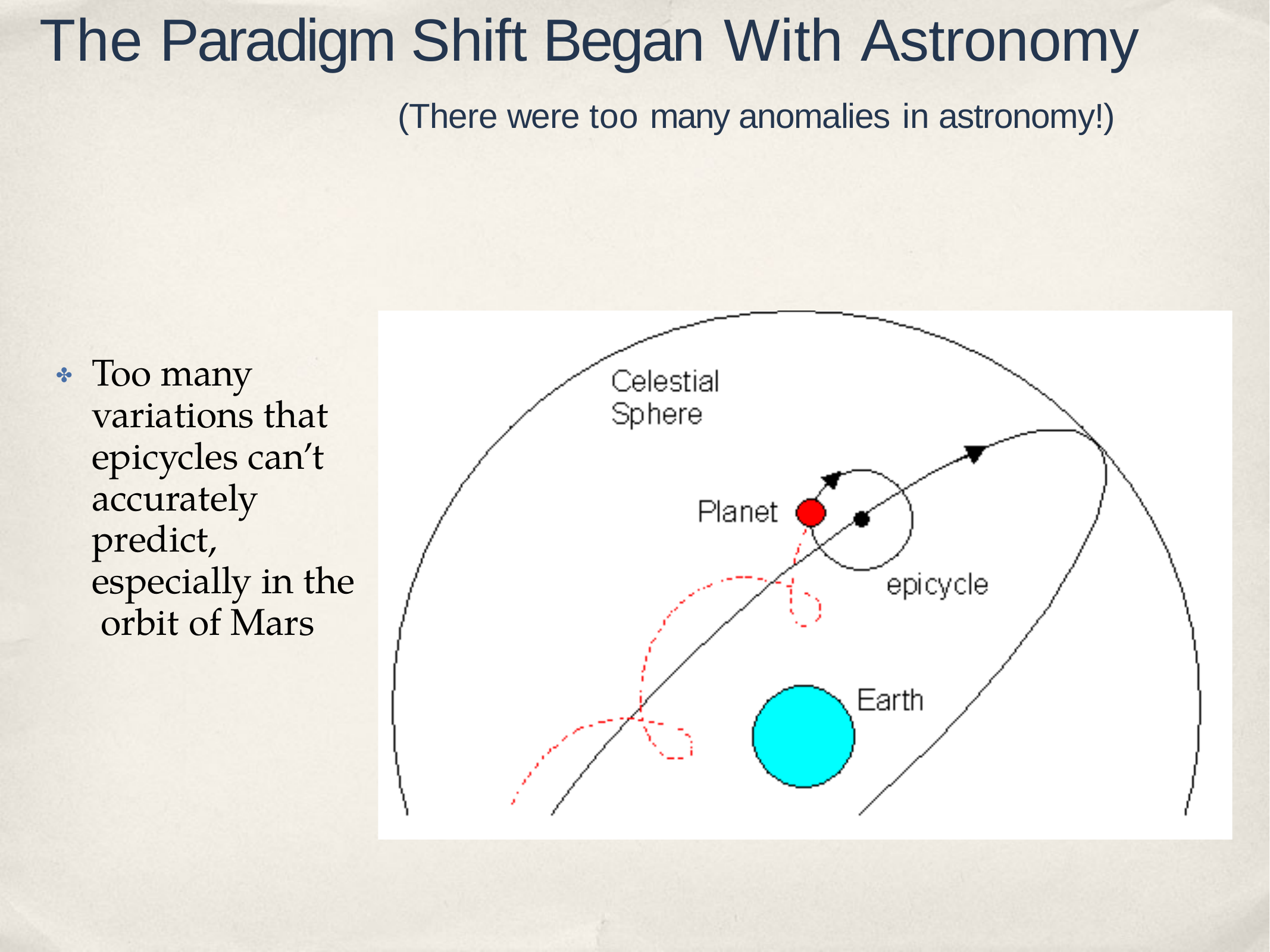

# The Paradigm Shift Began With Astronomy
(There were too many anomalies in astronomy!)

Too many  variations that  epicycles can’t  accurately  predict,  especially in the  orbit of Mars
✤